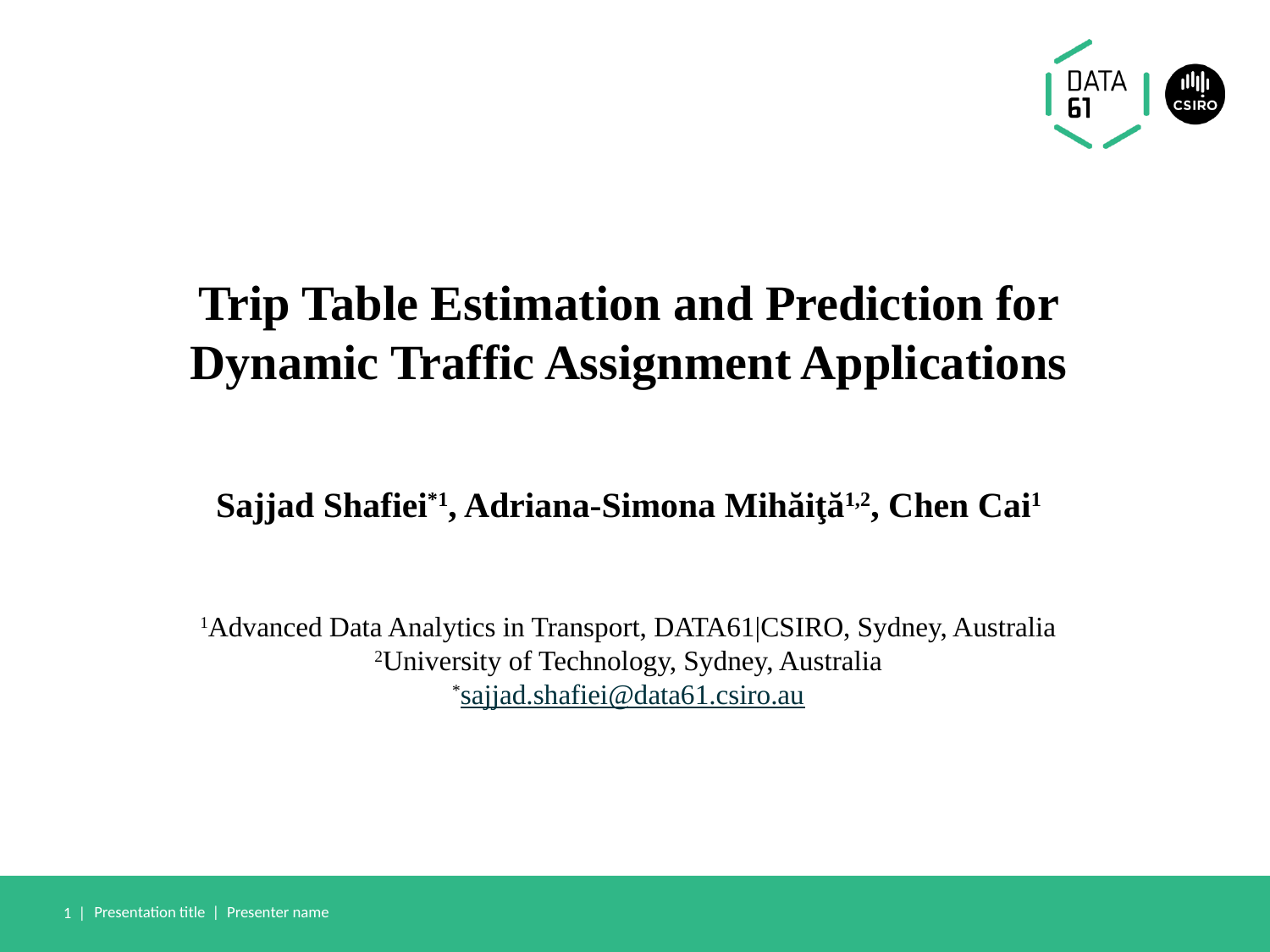

Trip Table Estimation and Prediction for Dynamic Traffic Assignment Applications

Sajjad Shafiei*1, Adriana-Simona Mihăiţă1,2, Chen Cai1

1Advanced Data Analytics in Transport, DATA61|CSIRO, Sydney, Australia
2University of Technology, Sydney, Australia
*sajjad.shafiei@data61.csiro.au
1  |
Presentation title  |  Presenter name